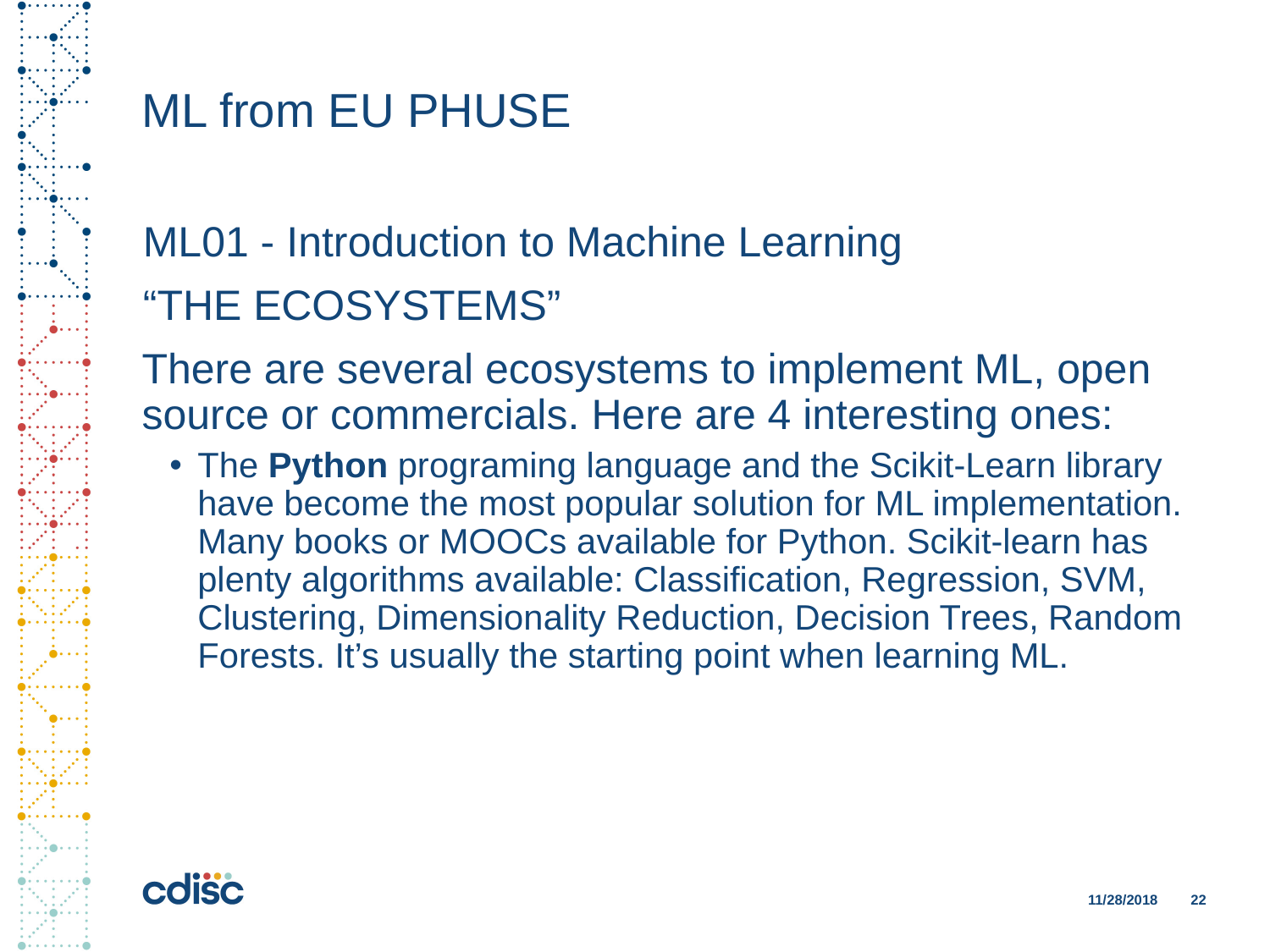

# ML from EU PHUSE
ML01 - Introduction to Machine Learning
“THE ECOSYSTEMS”
There are several ecosystems to implement ML, open source or commercials. Here are 4 interesting ones:
The Python programing language and the Scikit-Learn library have become the most popular solution for ML implementation. Many books or MOOCs available for Python. Scikit-learn has plenty algorithms available: Classification, Regression, SVM, Clustering, Dimensionality Reduction, Decision Trees, Random Forests. It’s usually the starting point when learning ML.

11/28/2018
22